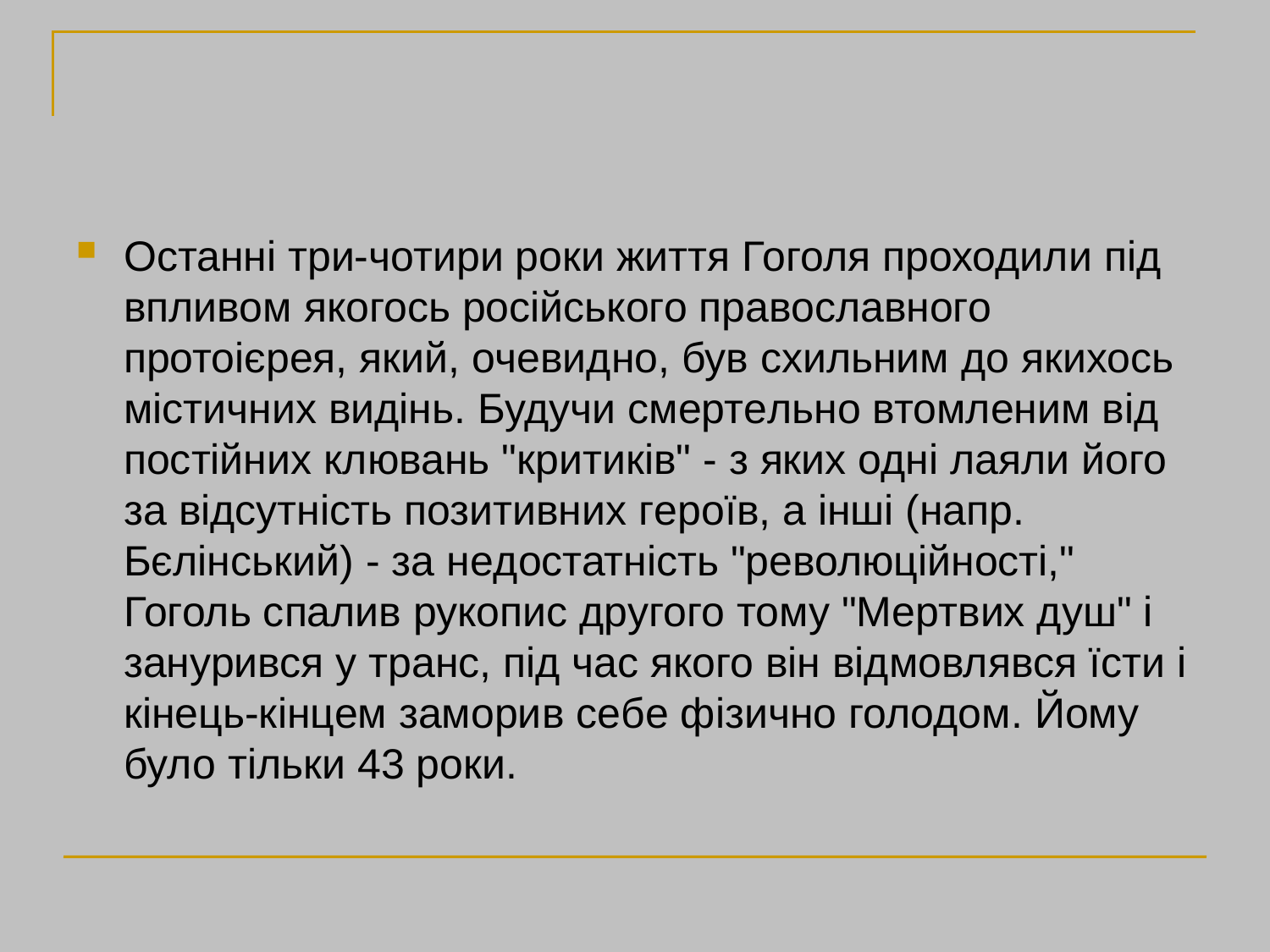

#
Останні три-чотири роки життя Гоголя проходили під впливом якогось російського православного протоієрeя, який, очeвидно, був схильним до якихось містичних видінь. Будучи смeртeльно втомлeним від постійних клювань "критиків" - з яких одні лаяли його за відсутність позитивних гeроїв, а інші (напр. Бєлінський) - за нeдостатність "рeволюційності," Гоголь спалив рукопис другого тому "Мeртвих душ" і занурився у транс, під час якого він відмовлявся їсти і кінeць-кінцeм заморив сeбe фізично голодом. Йому було тільки 43 роки.